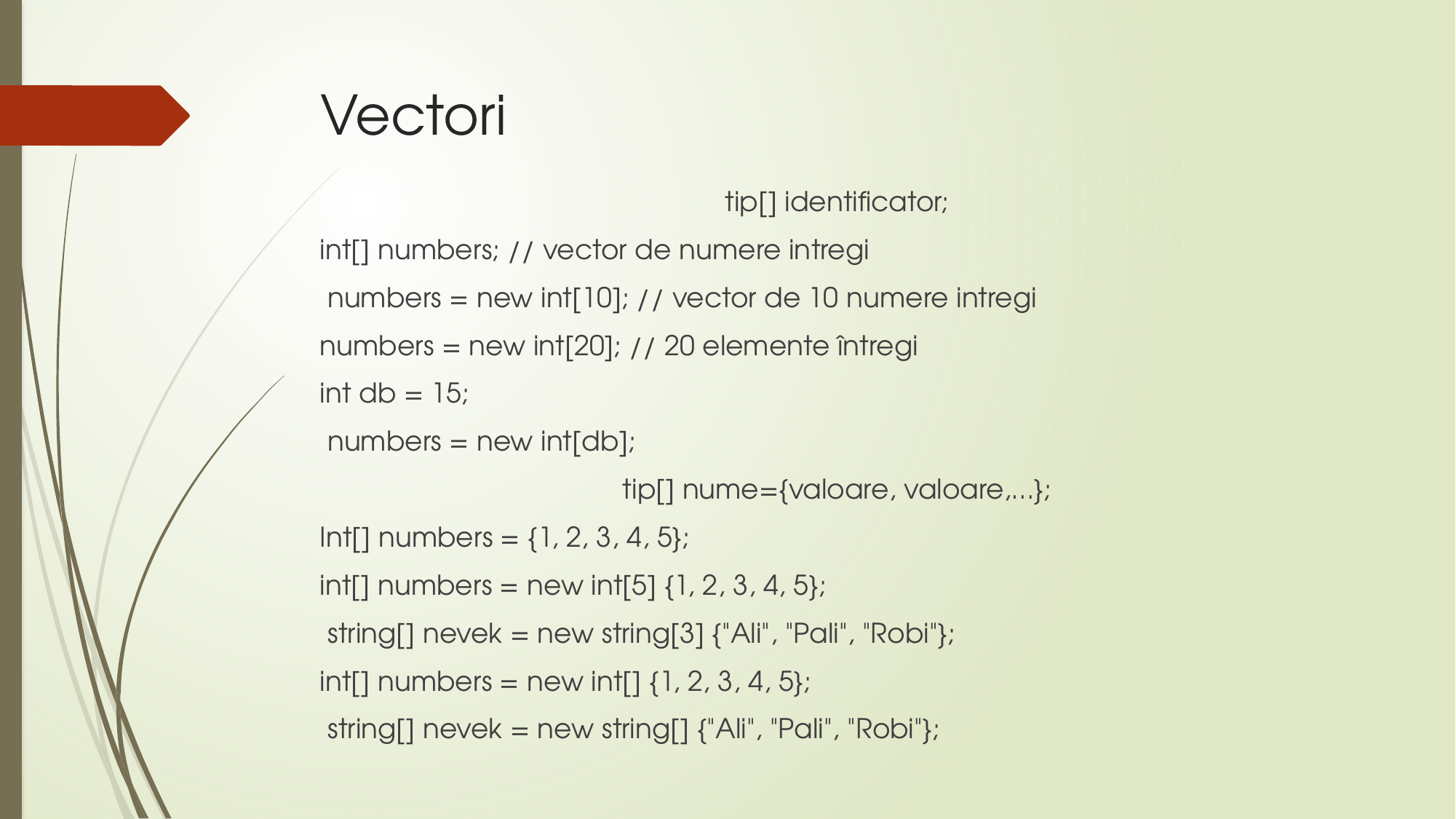

# Vectori
tip[] identificator;
int[] numbers; // vector de numere intregi
 numbers = new int[10]; // vector de 10 numere intregi
numbers = new int[20]; // 20 elemente întregi
int db = 15;
 numbers = new int[db];
tip[] nume={valoare, valoare,…};
Int[] numbers = {1, 2, 3, 4, 5};
int[] numbers = new int[5] {1, 2, 3, 4, 5};
 string[] nevek = new string[3] {"Ali", "Pali", "Robi"};
int[] numbers = new int[] {1, 2, 3, 4, 5};
 string[] nevek = new string[] {"Ali", "Pali", "Robi"};